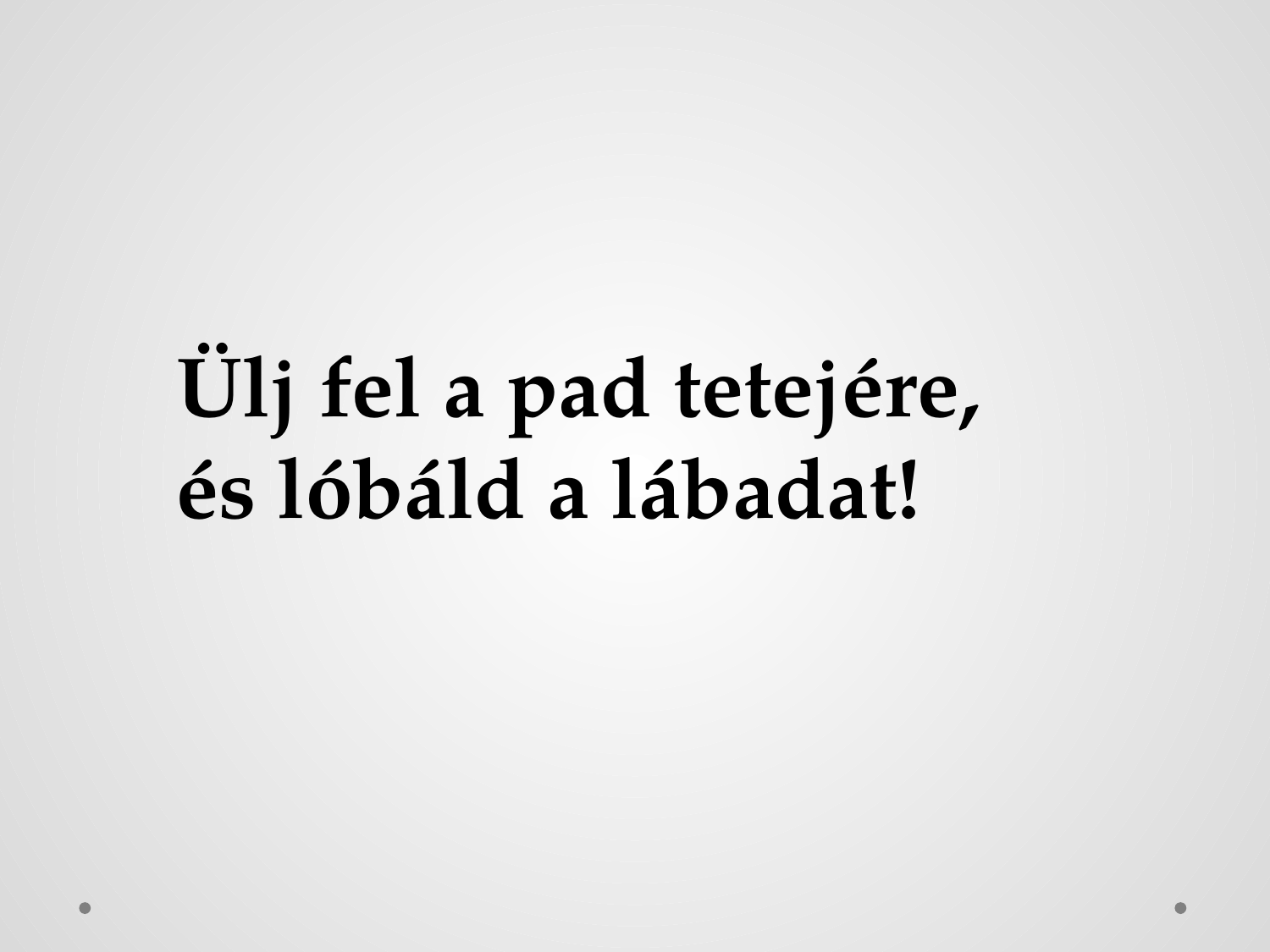

Ülj fel a pad tetejére,
és lóbáld a lábadat!